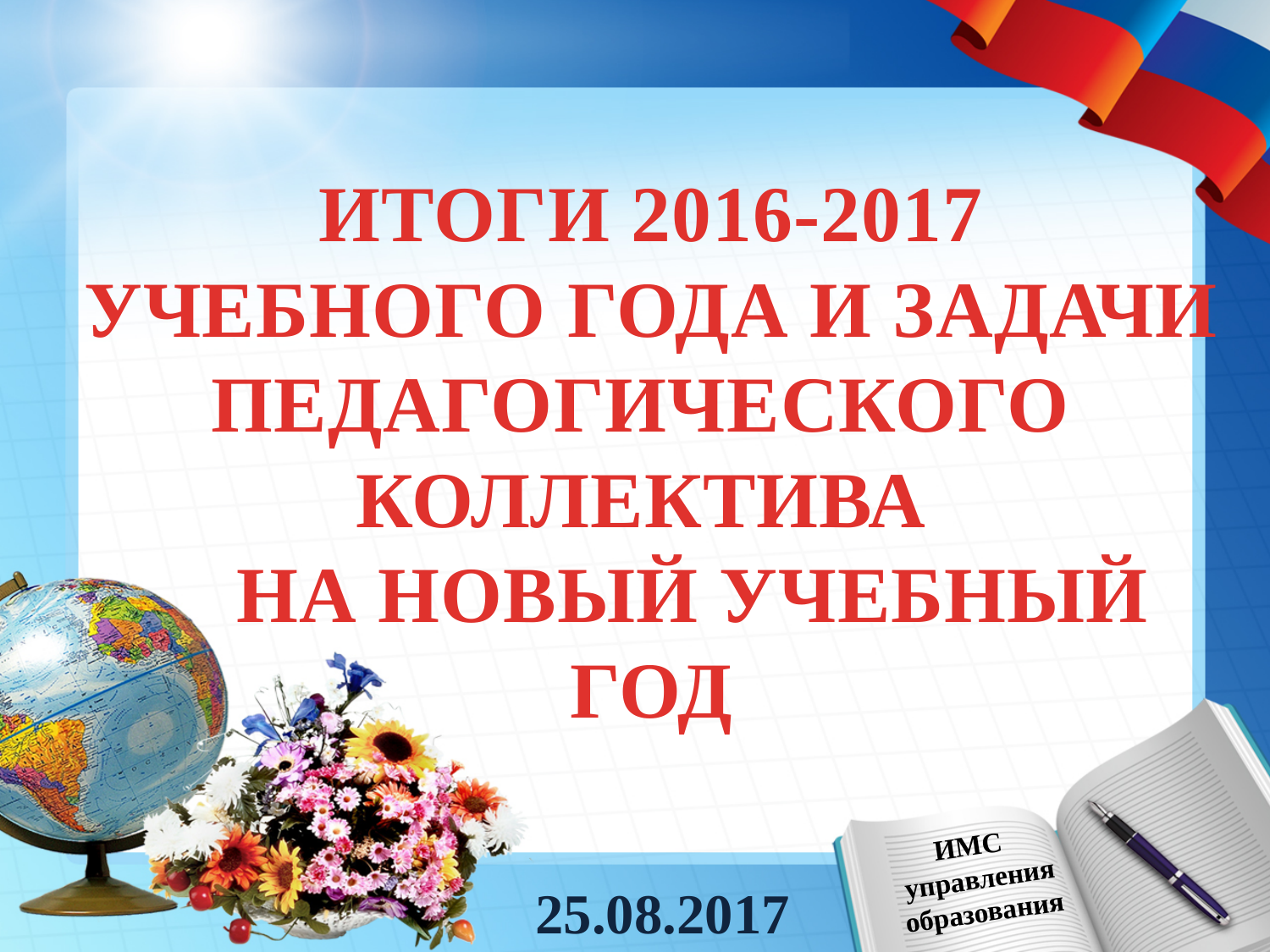

ИТОГИ 2016-2017
 УЧЕБНОГО ГОДА И ЗАДАЧИ
ПЕДАГОГИЧЕСКОГО
КОЛЛЕКТИВА
     НА НОВЫЙ УЧЕБНЫЙ
ГОД
ИМС
управления
образования
25.08.2017